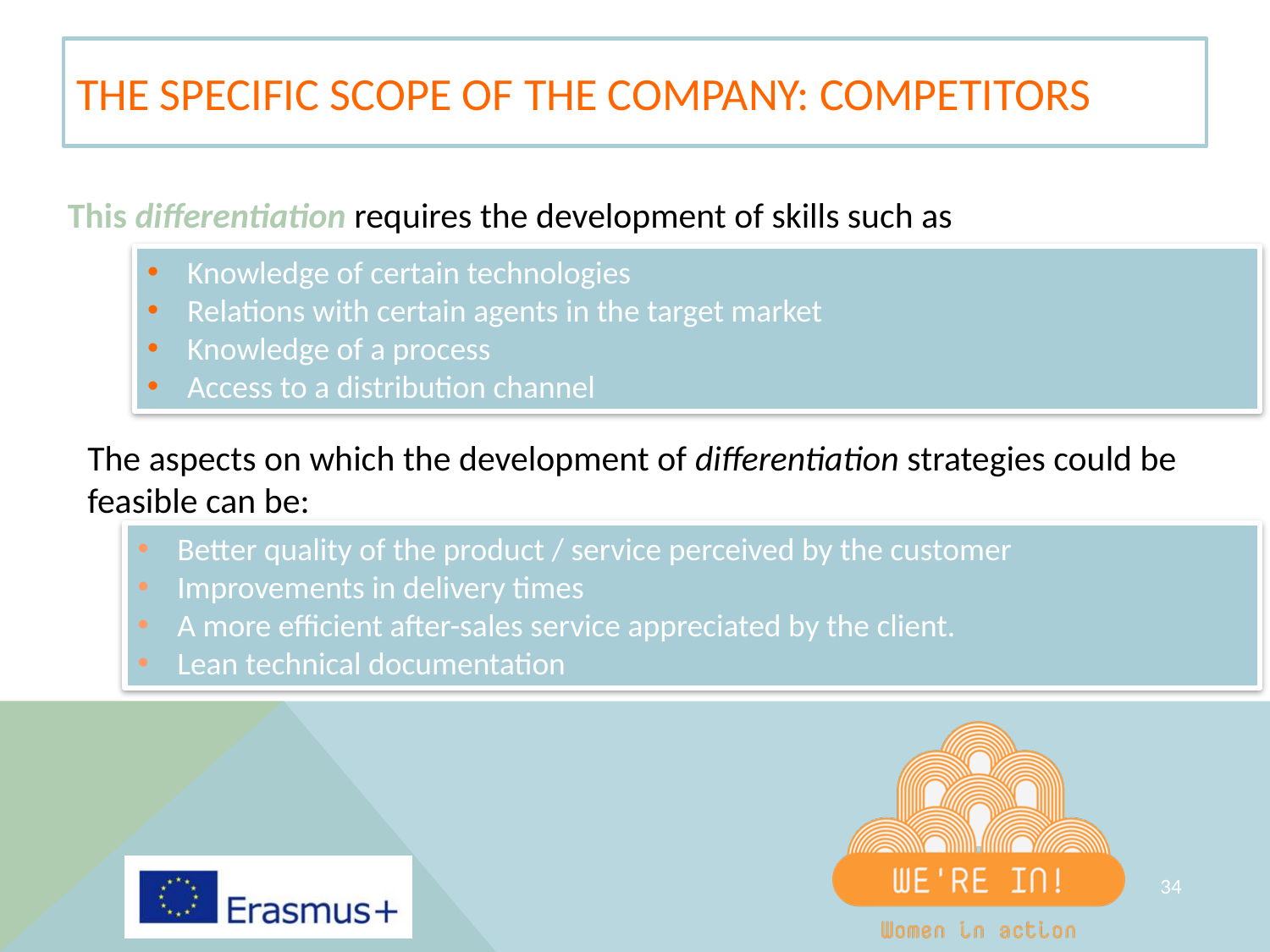

THE SPECIFIC SCOPE OF THE COMPANY: COMPETITORS
This differentiation requires the development of skills such as
Knowledge of certain technologies
Relations with certain agents in the target market
Knowledge of a process
Access to a distribution channel
The aspects on which the development of differentiation strategies could be feasible can be:
Better quality of the product / service perceived by the customer
Improvements in delivery times
A more efficient after-sales service appreciated by the client.
Lean technical documentation
34